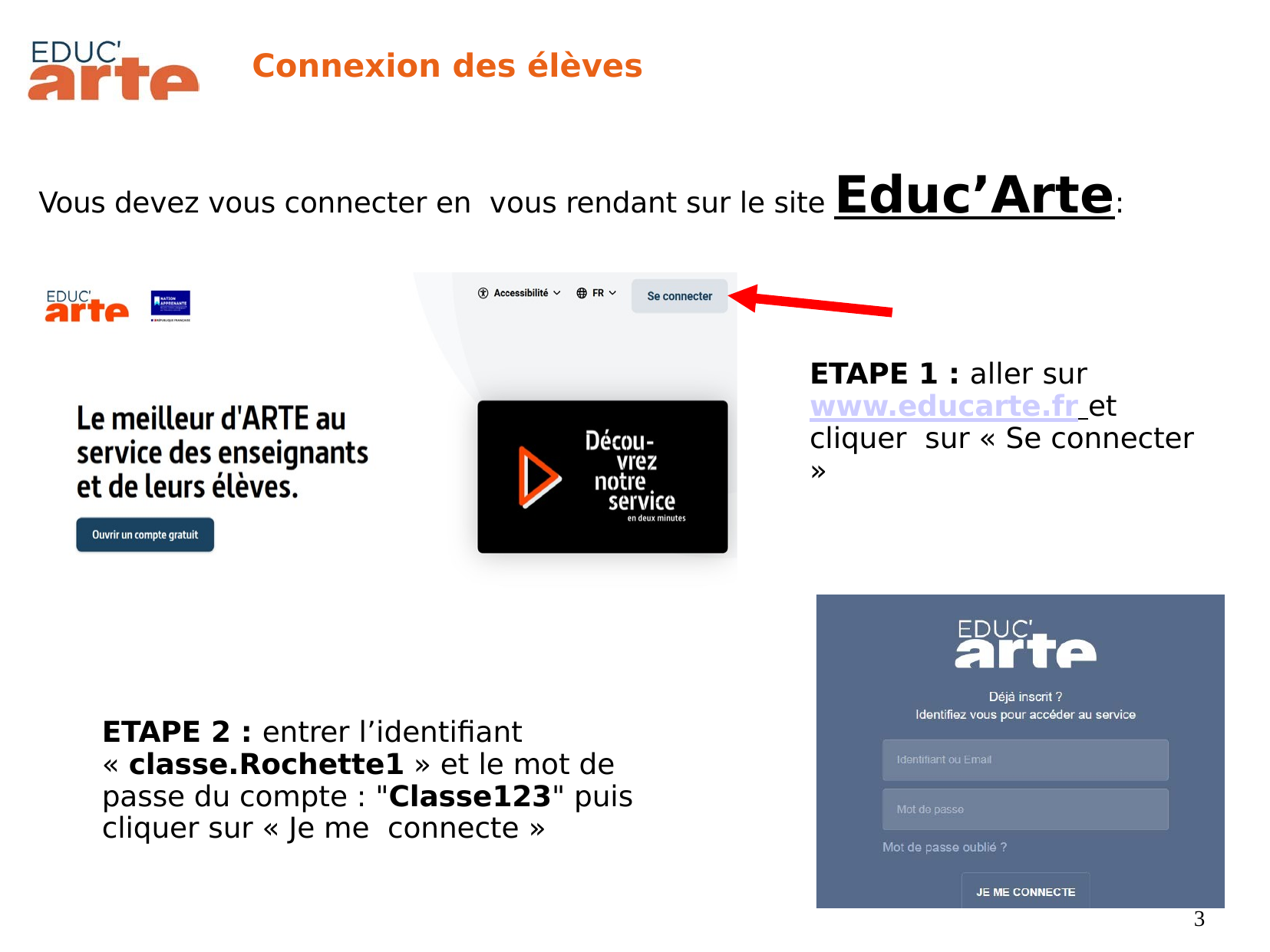

# Connexion des élèves
Vous devez vous connecter en  vous rendant sur le site Educ’Arte:

ETAPE 1 : aller sur  www.educarte.fr et cliquer  sur « Se connecter »

ETAPE 2 : entrer l’identifiant « classe.Rochette1 » et le mot de  passe du compte : "Classe123" puis cliquer sur « Je me  connecte »
33